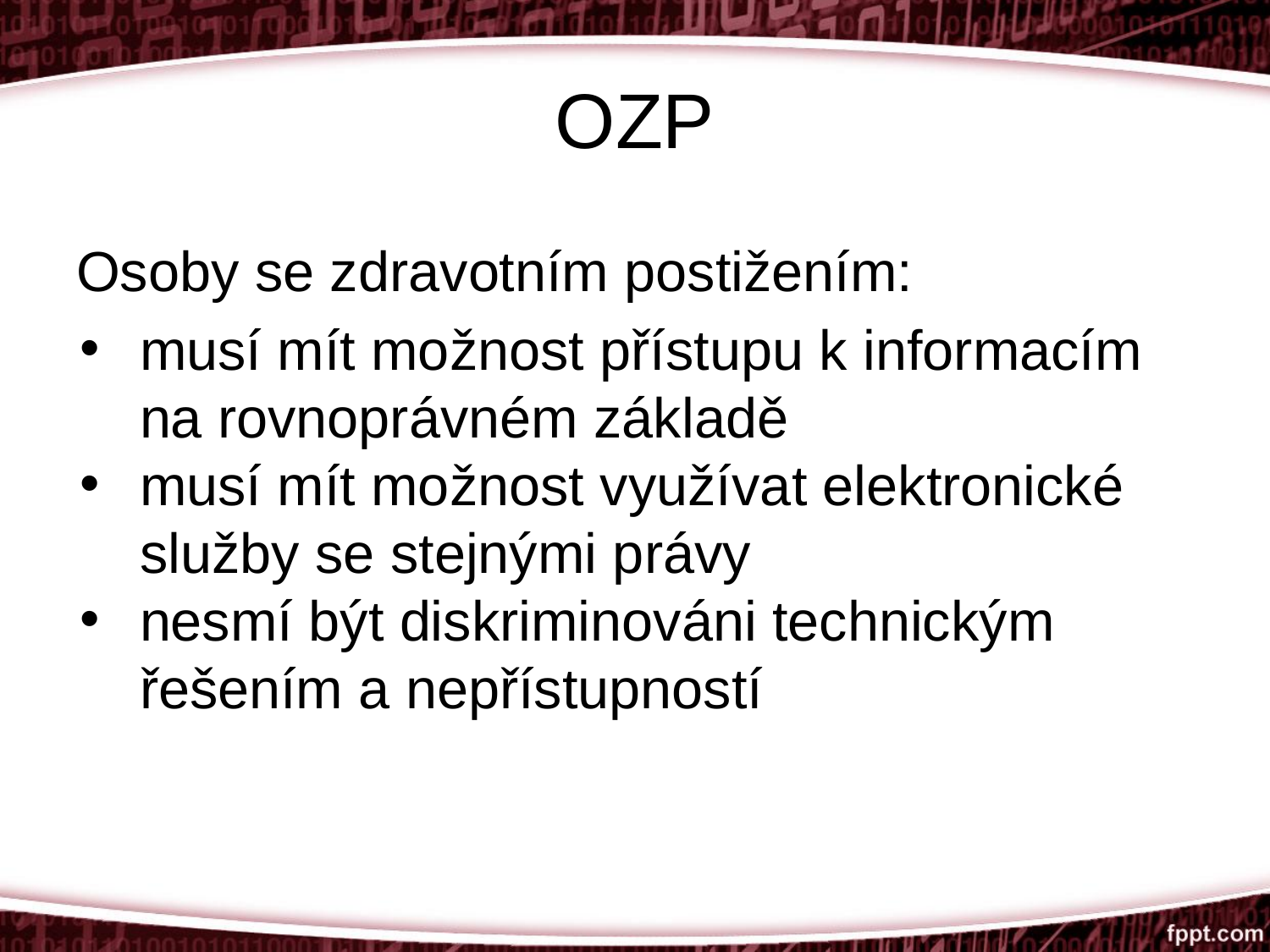

# OZP
Osoby se zdravotním postižením:
musí mít možnost přístupu k informacím na rovnoprávném základě
musí mít možnost využívat elektronické služby se stejnými právy
nesmí být diskriminováni technickým řešením a nepřístupností